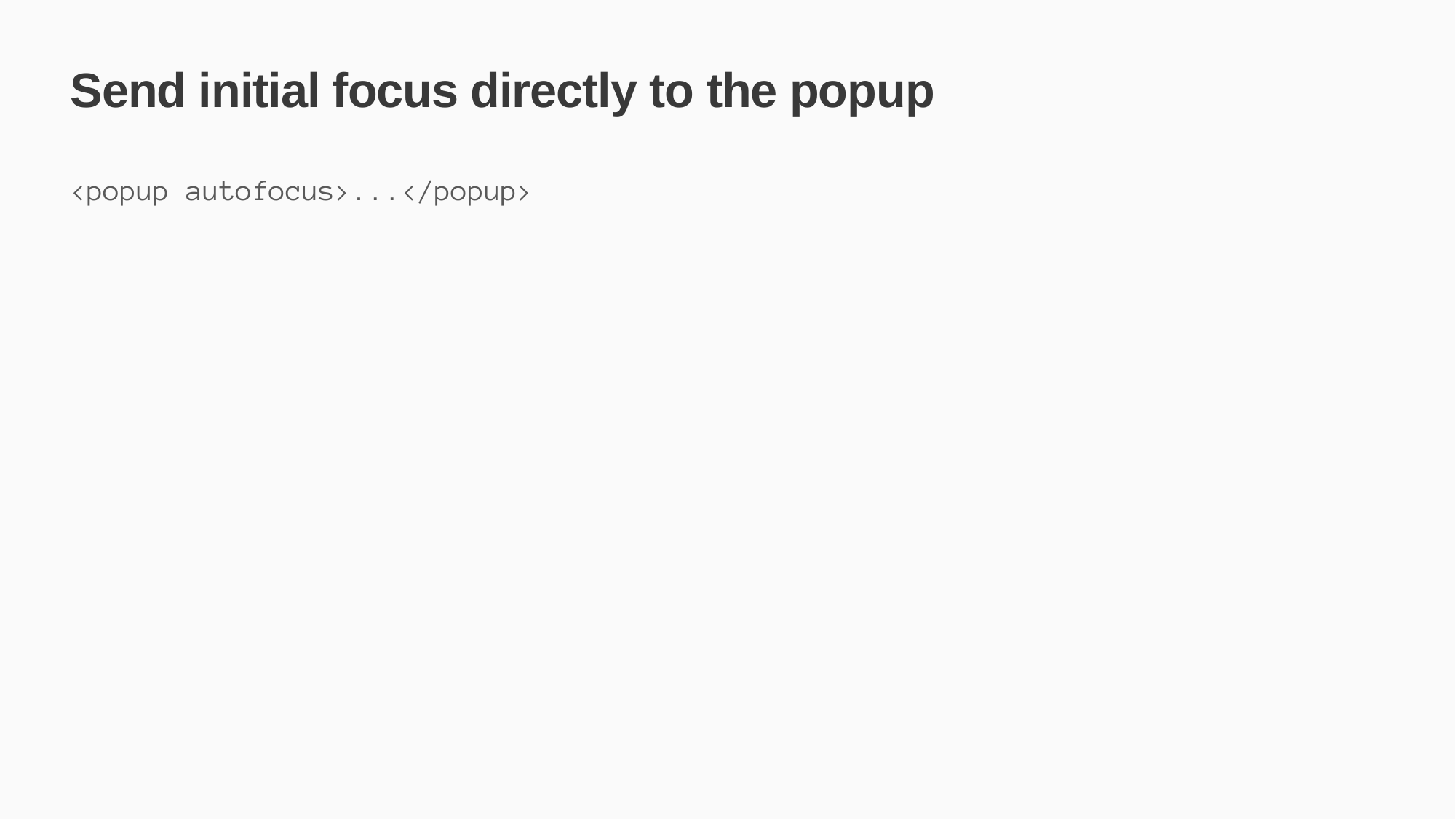

Send initial focus directly to the popup
<popup autofocus>...</popup>